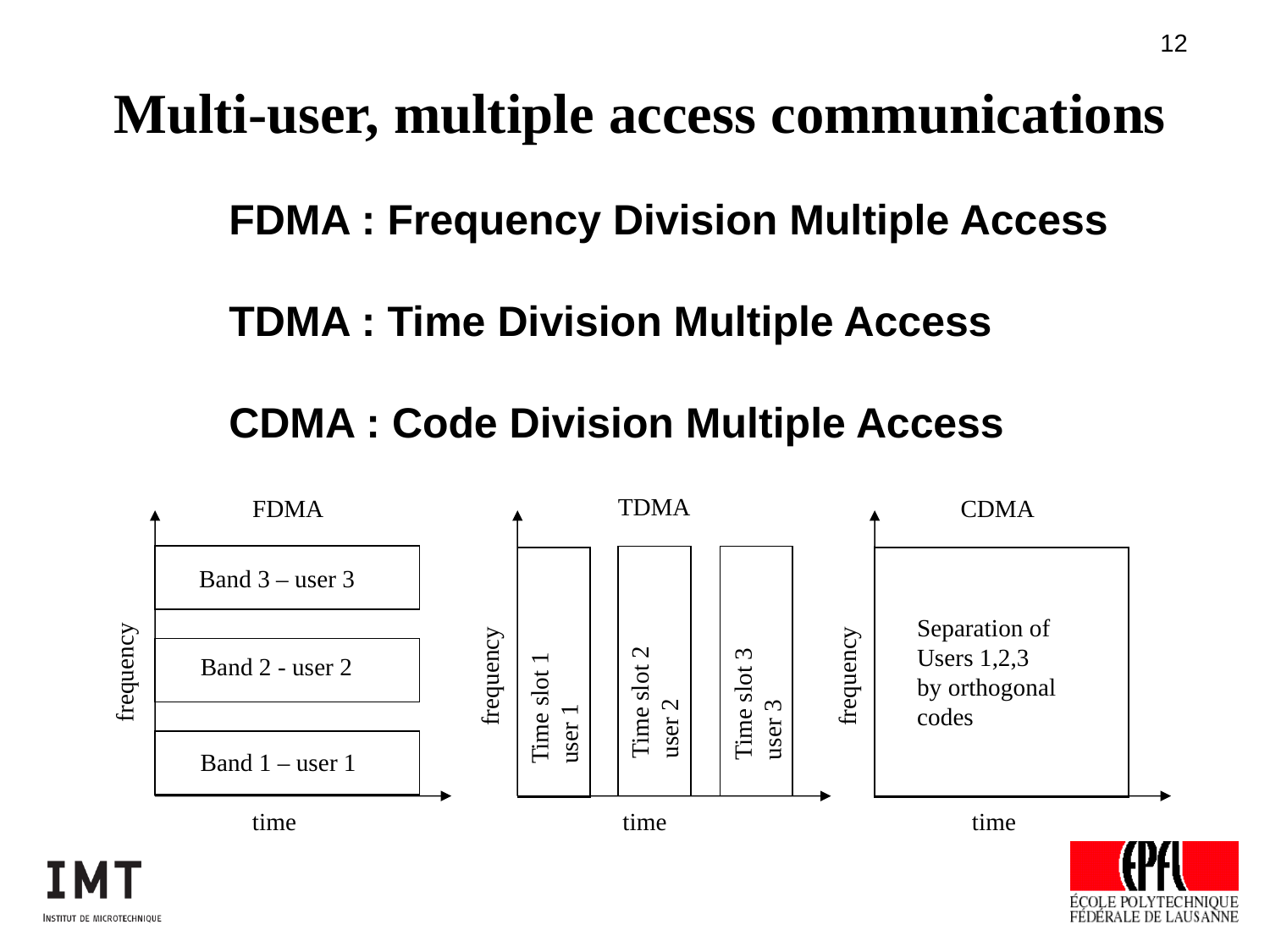

# Multi-user, multiple access communications
FDMA : Frequency Division Multiple Access

TDMA : Time Division Multiple Access

CDMA : Code Division Multiple Access
TDMA
FDMA
CDMA

Band 3 – user 3
Separation of
Users 1,2,3
by orthogonal
codes

Band 2 - user 2
frequency
frequency
frequency
Time slot 2
user 2
Time slot 3
user 3
Time slot 1
user 1

Band 1 – user 1

time
time
time